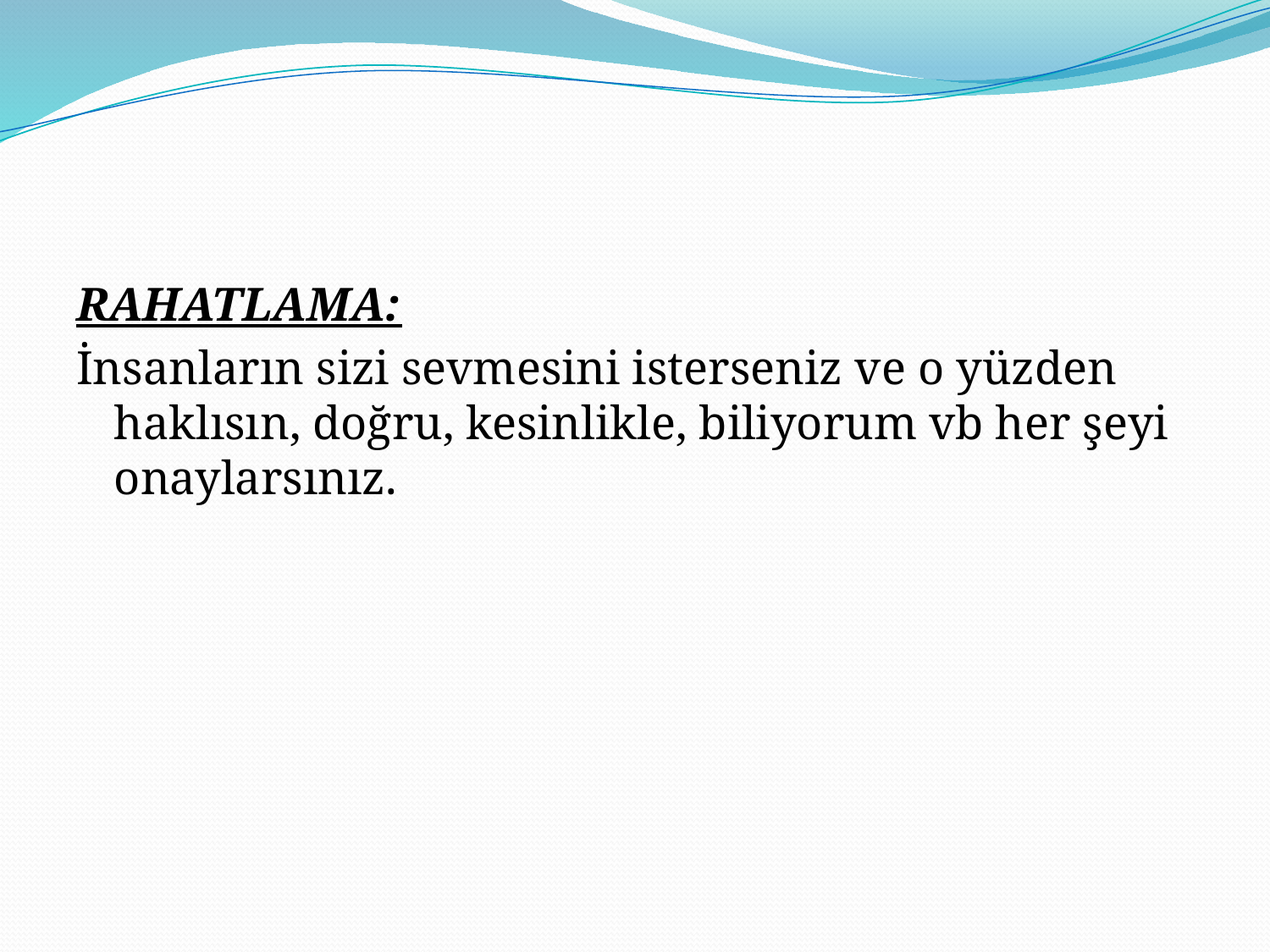

#
RAHATLAMA:
İnsanların sizi sevmesini isterseniz ve o yüzden haklısın, doğru, kesinlikle, biliyorum vb her şeyi onaylarsınız.